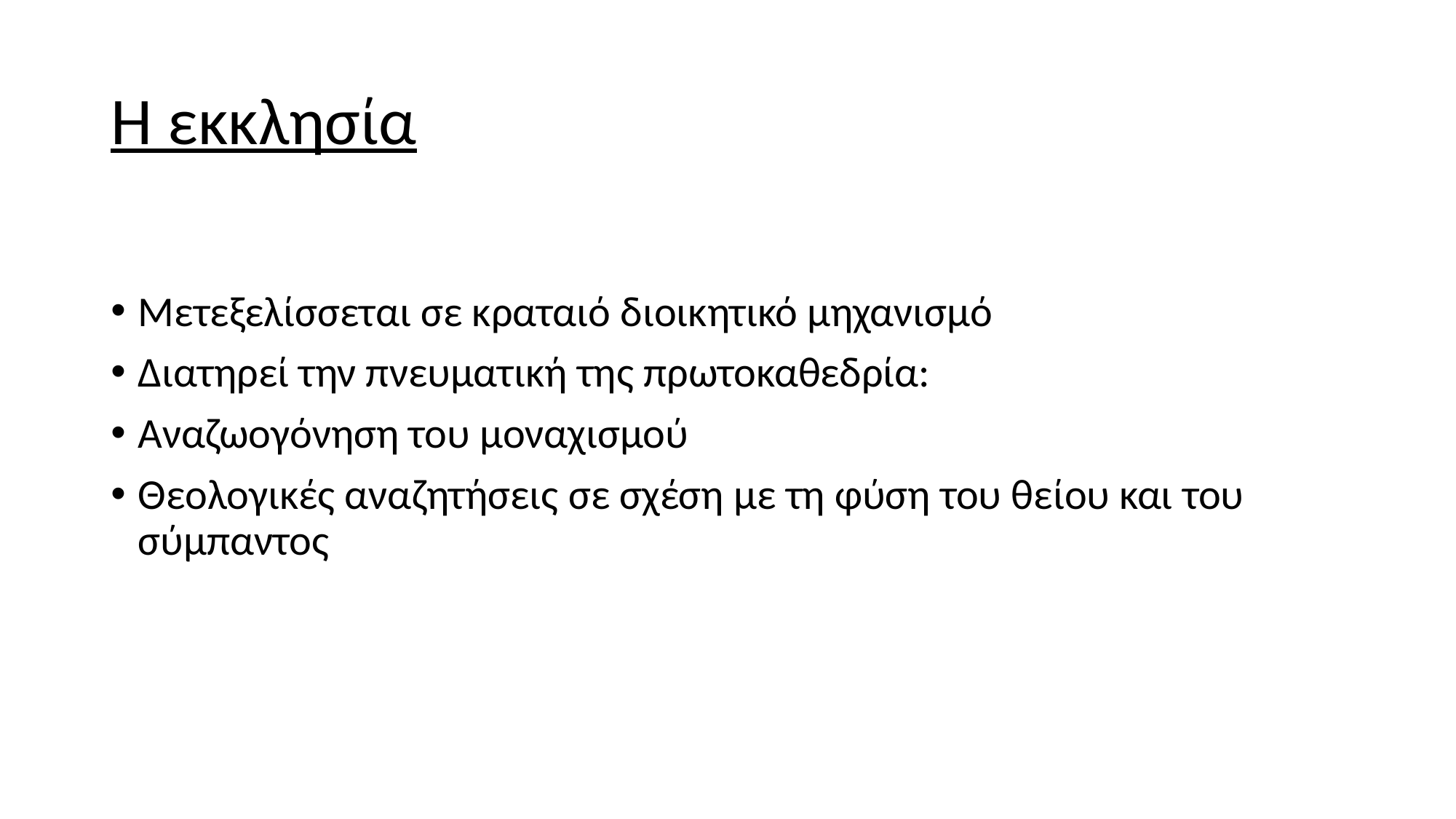

# Η εκκλησία

Μετεξελίσσεται σε κραταιό διοικητικό μηχανισμό
Διατηρεί την πνευματική της πρωτοκαθεδρία:
Αναζωογόνηση του μοναχισμού
Θεολογικές αναζητήσεις σε σχέση με τη φύση του θείου και του σύμπαντος